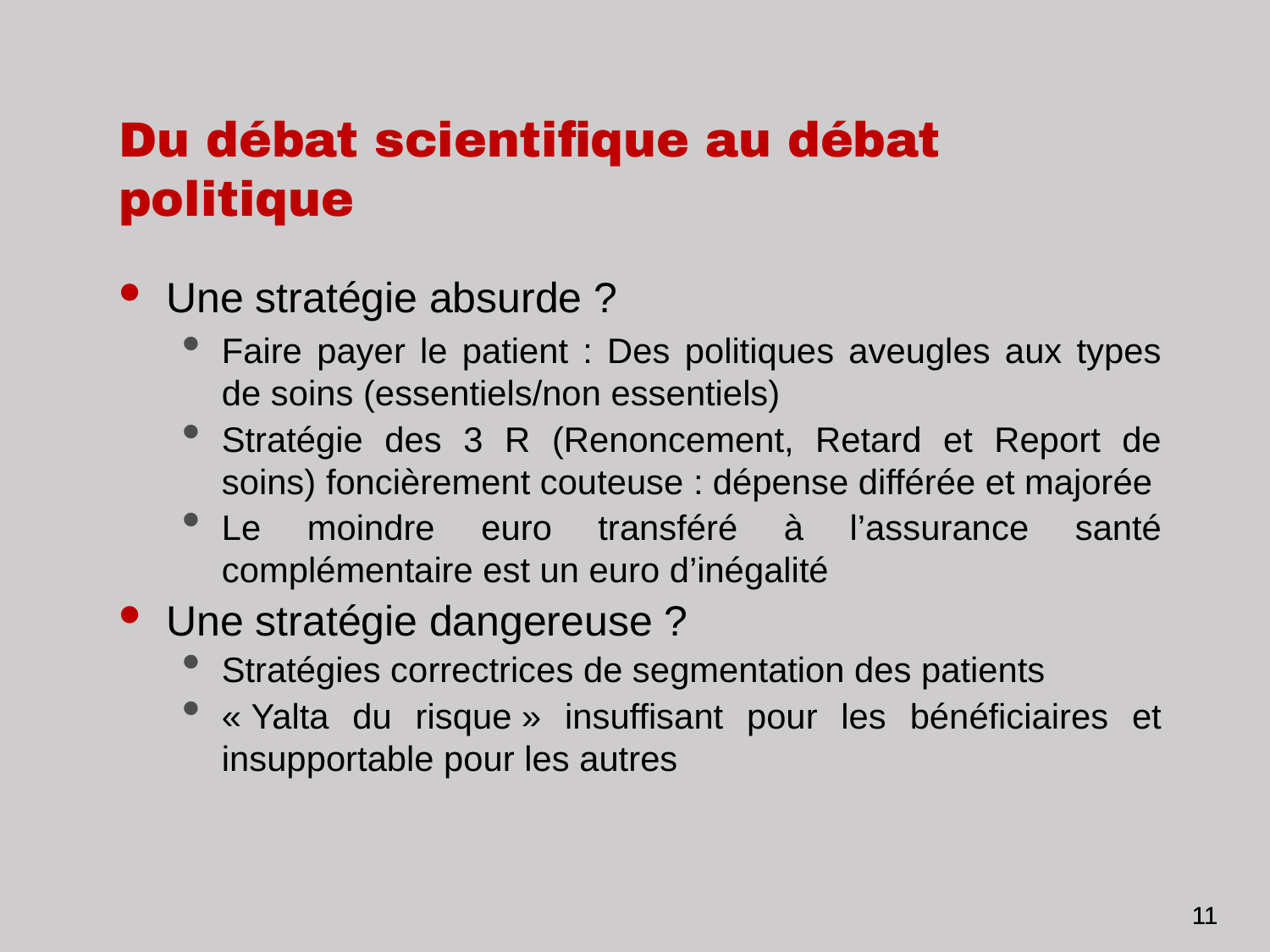

Du débat scientifique au débat  politique

Une stratégie absurde ?
Faire payer le patient : Des politiques aveugles aux types de soins (essentiels/non essentiels)
Stratégie des 3 R (Renoncement, Retard et Report de soins) foncièrement couteuse : dépense différée et majorée
Le moindre euro transféré à l’assurance santé complémentaire est un euro d’inégalité
Une stratégie dangereuse ?
Stratégies correctrices de segmentation des patients
« Yalta du risque » insuffisant pour les bénéficiaires et insupportable pour les autres

11
11